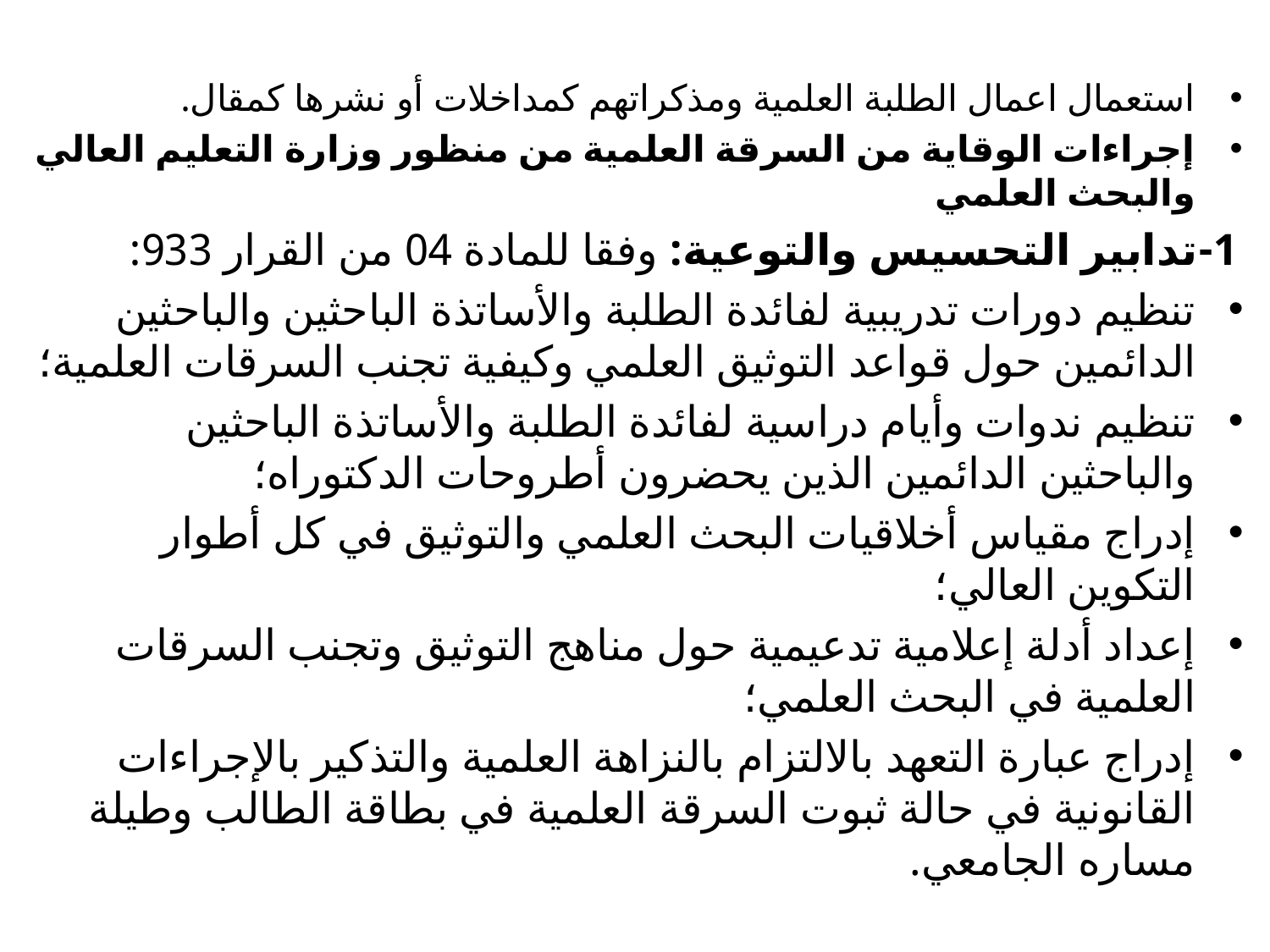

استعمال اعمال الطلبة العلمية ومذكراتهم كمداخلات أو نشرها كمقال.
إجراءات الوقاية من السرقة العلمية من منظور وزارة التعليم العالي والبحث العلمي
1-تدابير التحسيس والتوعية: وفقا للمادة 04 من القرار 933:
تنظيم دورات تدريبية لفائدة الطلبة والأساتذة الباحثين والباحثين الدائمين حول قواعد التوثيق العلمي وكيفية تجنب السرقات العلمية؛
تنظيم ندوات وأيام دراسية لفائدة الطلبة والأساتذة الباحثين والباحثين الدائمين الذين يحضرون أطروحات الدكتوراه؛
إدراج مقياس أخلاقيات البحث العلمي والتوثيق في كل أطوار التكوين العالي؛
إعداد أدلة إعلامية تدعيمية حول مناهج التوثيق وتجنب السرقات العلمية في البحث العلمي؛
إدراج عبارة التعهد بالالتزام بالنزاهة العلمية والتذكير بالإجراءات القانونية في حالة ثبوت السرقة العلمية في بطاقة الطالب وطيلة مساره الجامعي.